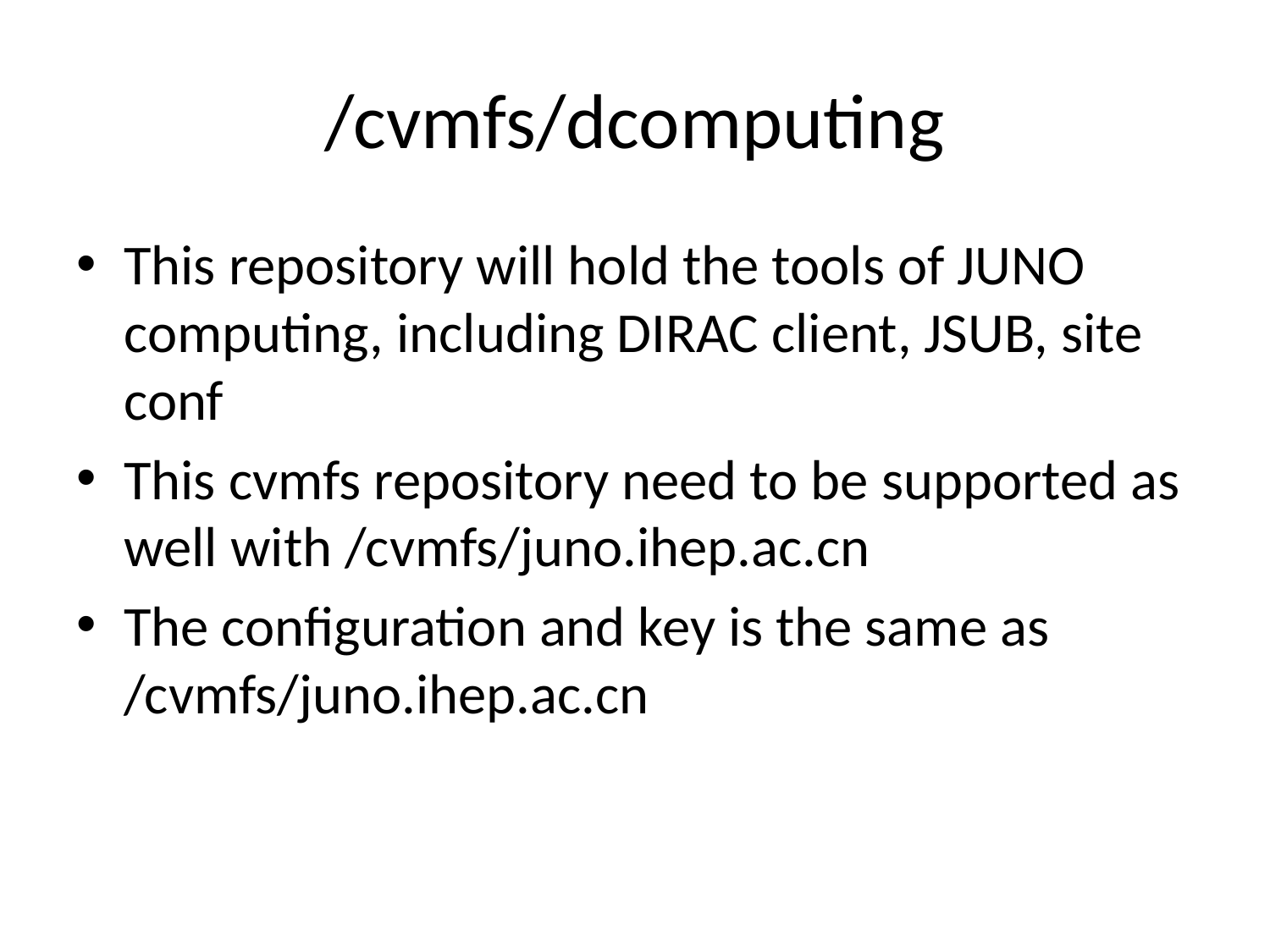

# /cvmfs/dcomputing
This repository will hold the tools of JUNO computing, including DIRAC client, JSUB, site conf
This cvmfs repository need to be supported as well with /cvmfs/juno.ihep.ac.cn
The configuration and key is the same as /cvmfs/juno.ihep.ac.cn